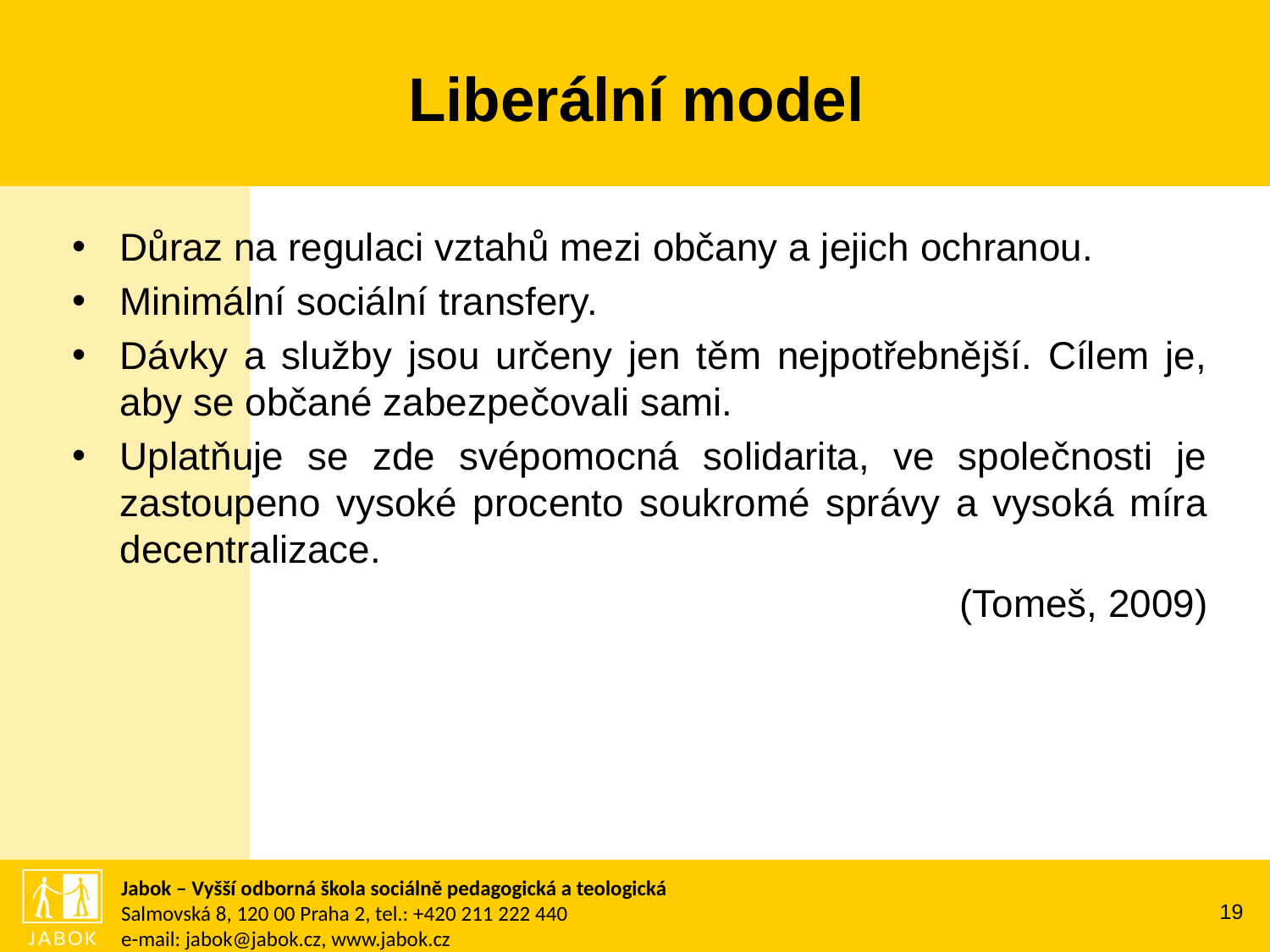

# Liberální model
Důraz na regulaci vztahů mezi občany a jejich ochranou.
Minimální sociální transfery.
Dávky a služby jsou určeny jen těm nejpotřebnější. Cílem je, aby se občané zabezpečovali sami.
Uplatňuje se zde svépomocná solidarita, ve společnosti je zastoupeno vysoké procento soukromé správy a vysoká míra decentralizace.
(Tomeš, 2009)